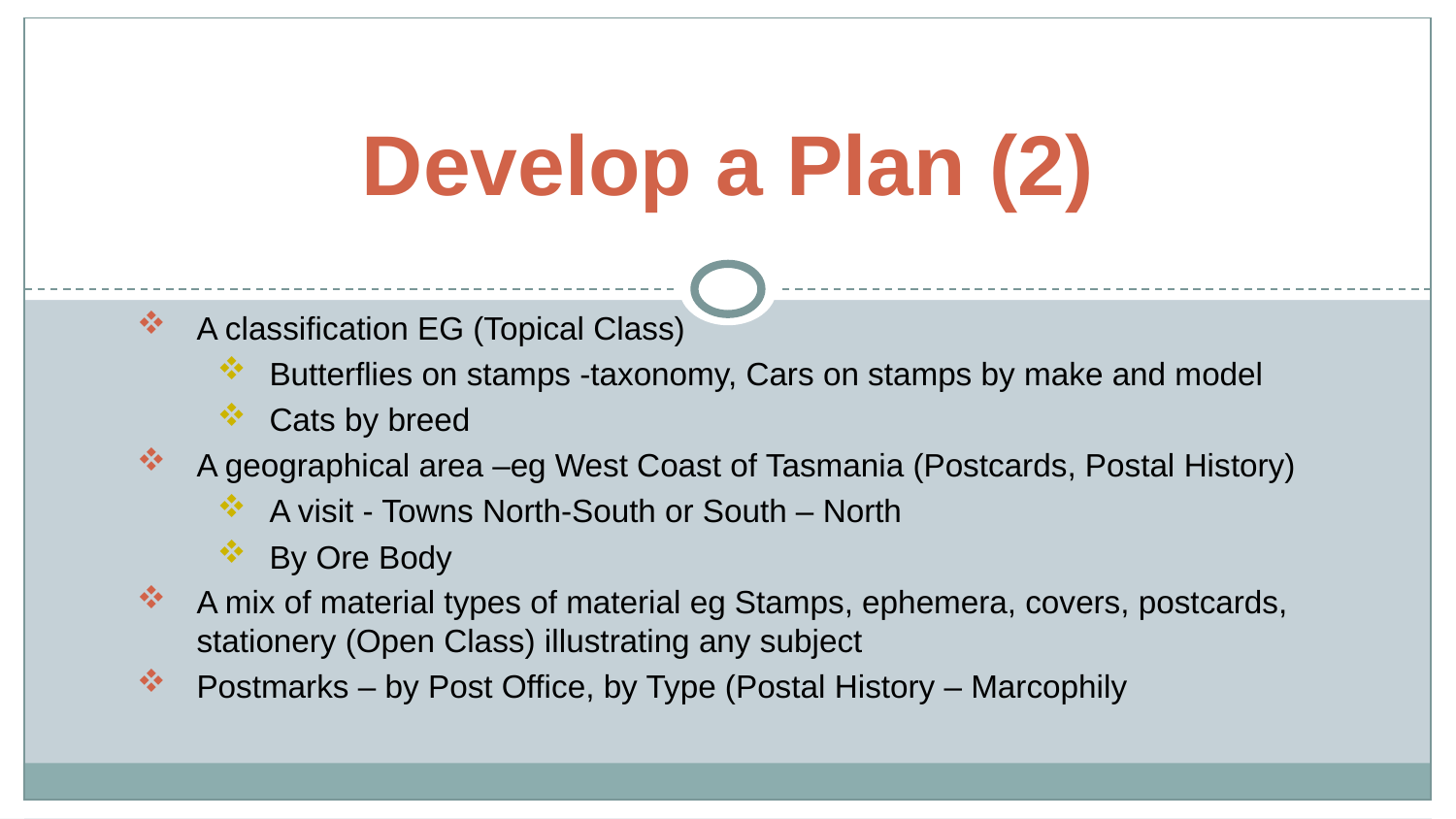

# Develop a Plan (2)
A classification EG (Topical Class)
Butterflies on stamps -taxonomy, Cars on stamps by make and model
Cats by breed
A geographical area –eg West Coast of Tasmania (Postcards, Postal History)
A visit - Towns North-South or South – North
By Ore Body
A mix of material types of material eg Stamps, ephemera, covers, postcards, stationery (Open Class) illustrating any subject
Postmarks – by Post Office, by Type (Postal History – Marcophily